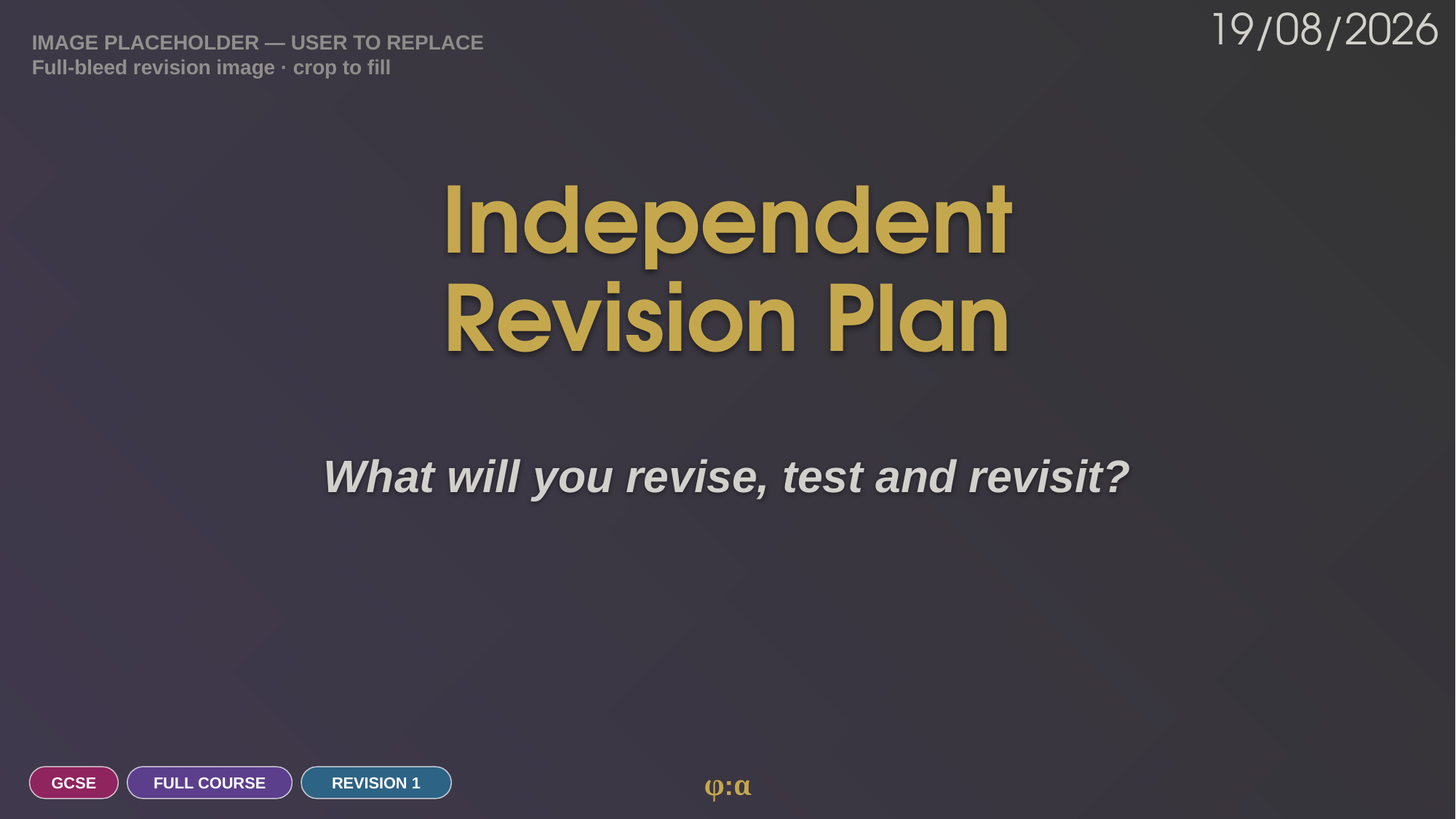

IMAGE PLACEHOLDER — USER TO REPLACE
Full-bleed revision image · crop to fill

19/08/2026
# Independent
Revision Plan
What will you revise, test and revisit?
φ:α
GCSE
FULL COURSE
REVISION 1